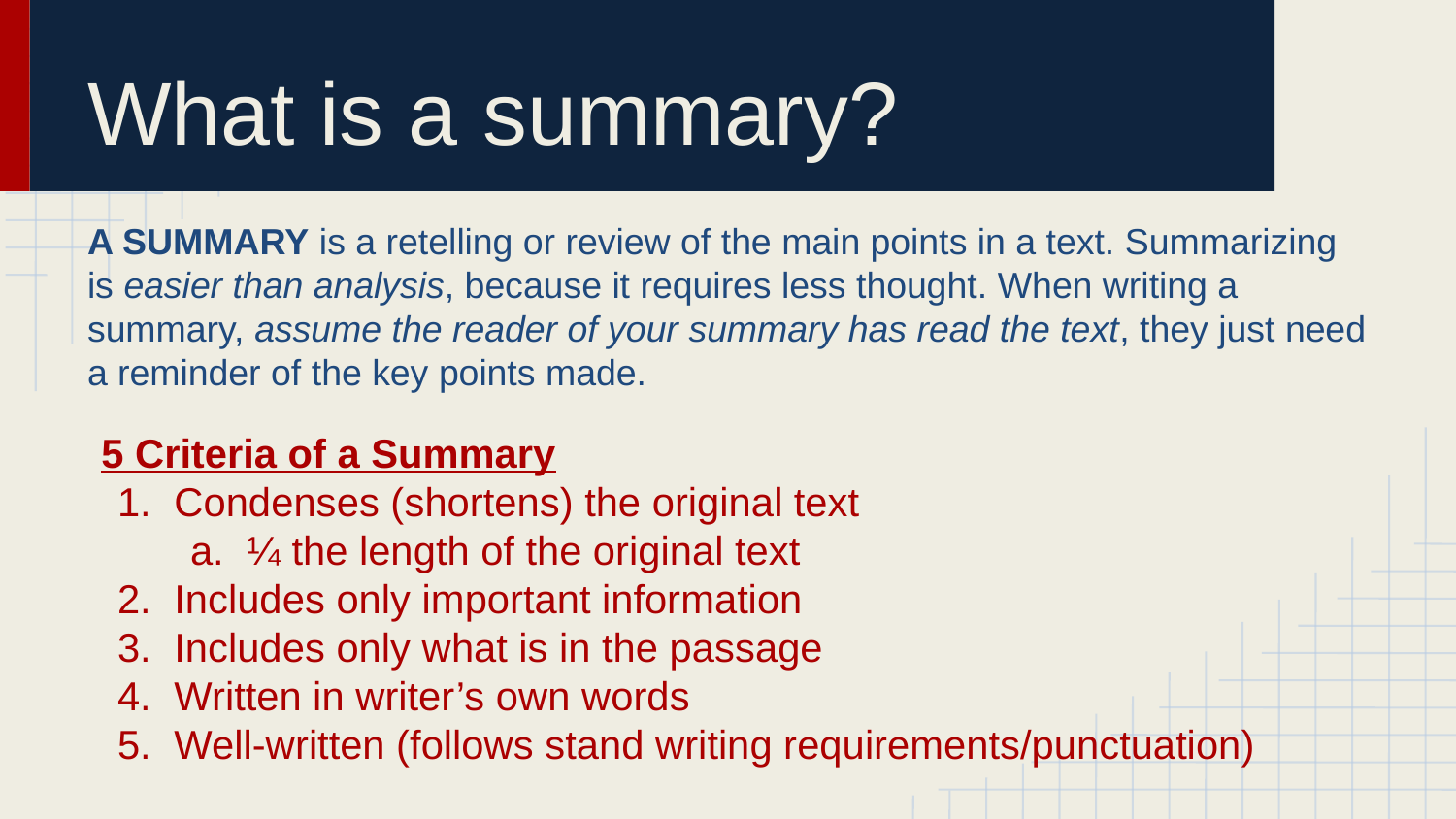

# What is a summary?
A SUMMARY is a retelling or review of the main points in a text. Summarizing is easier than analysis, because it requires less thought. When writing a summary, assume the reader of your summary has read the text, they just need a reminder of the key points made.
5 Criteria of a Summary
Condenses (shortens) the original text
¼ the length of the original text
Includes only important information
Includes only what is in the passage
Written in writer’s own words
Well-written (follows stand writing requirements/punctuation)